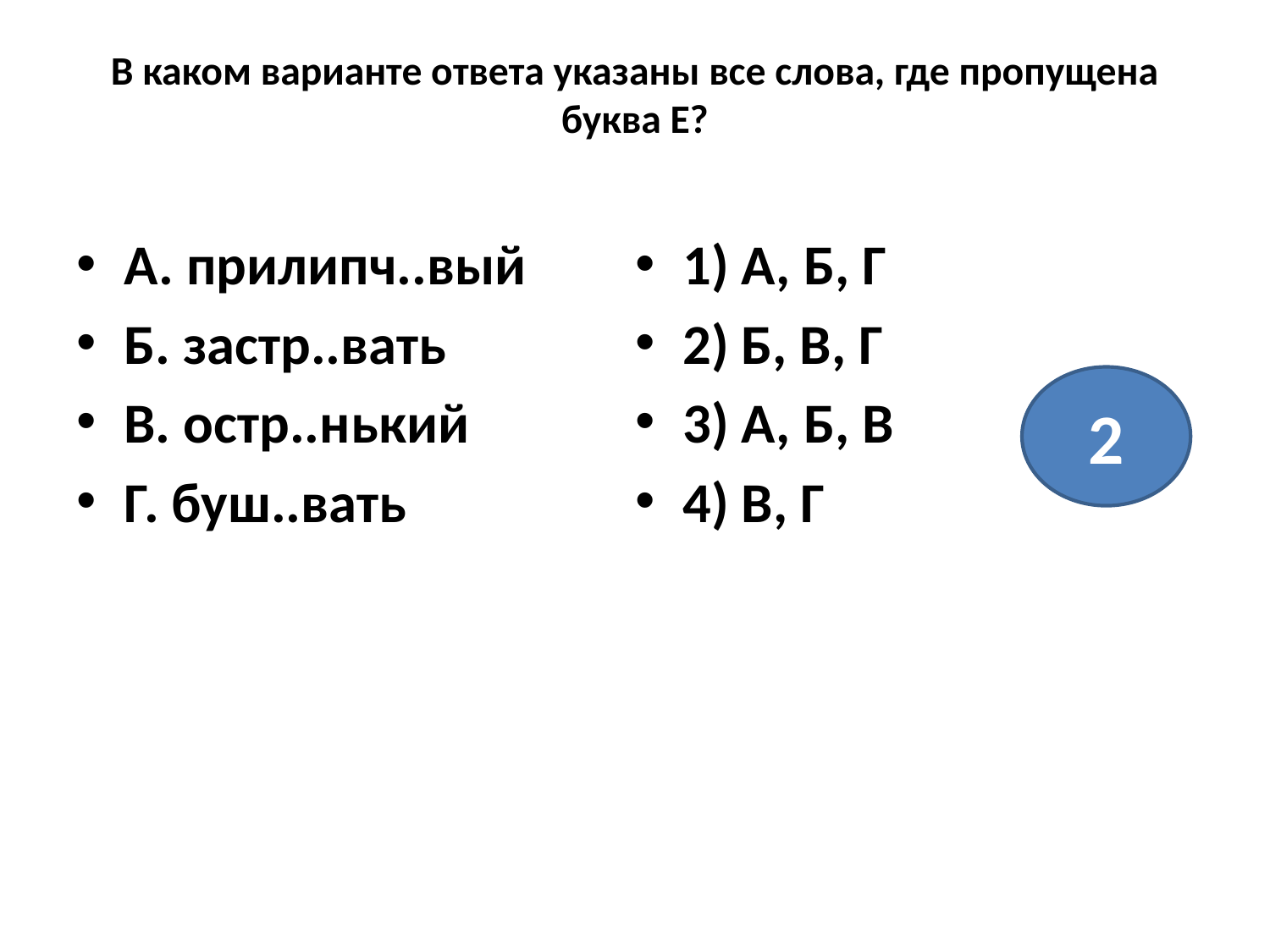

# В каком варианте ответа указаны все слова, где пропущена буква Е?
А. прилипч..вый
Б. застр..вать
В. остр..нький
Г. буш..вать

1) А, Б, Г
2) Б, В, Г
3) А, Б, В
4) В, Г

2